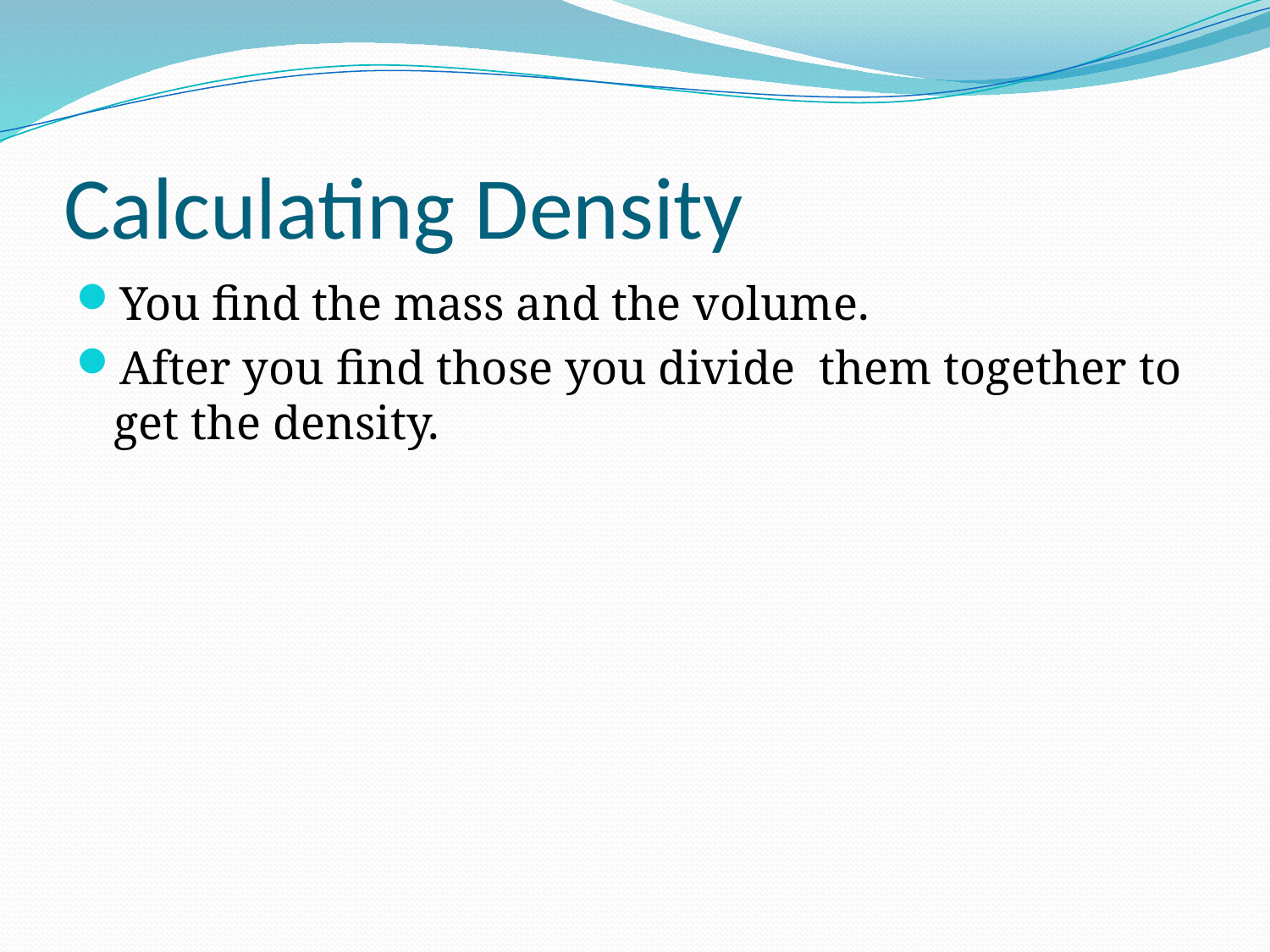

# Calculating Density
You find the mass and the volume.
After you find those you divide  them together to get the density.